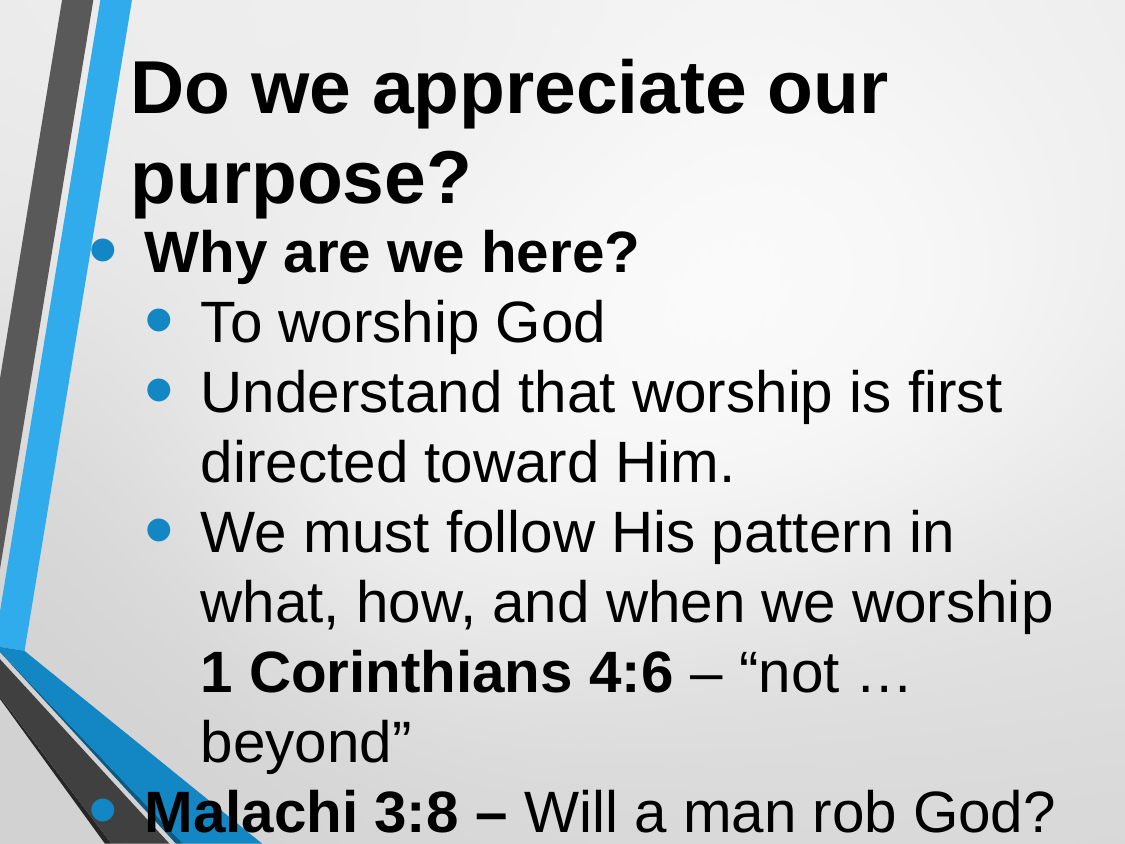

Do we appreciate our purpose?
Why are we here?
To worship God
Understand that worship is first directed toward Him.
We must follow His pattern in what, how, and when we worship
1 Corinthians 4:6 – “not … beyond”
Malachi 3:8 – Will a man rob God? God demands the best. Israel’s failure.